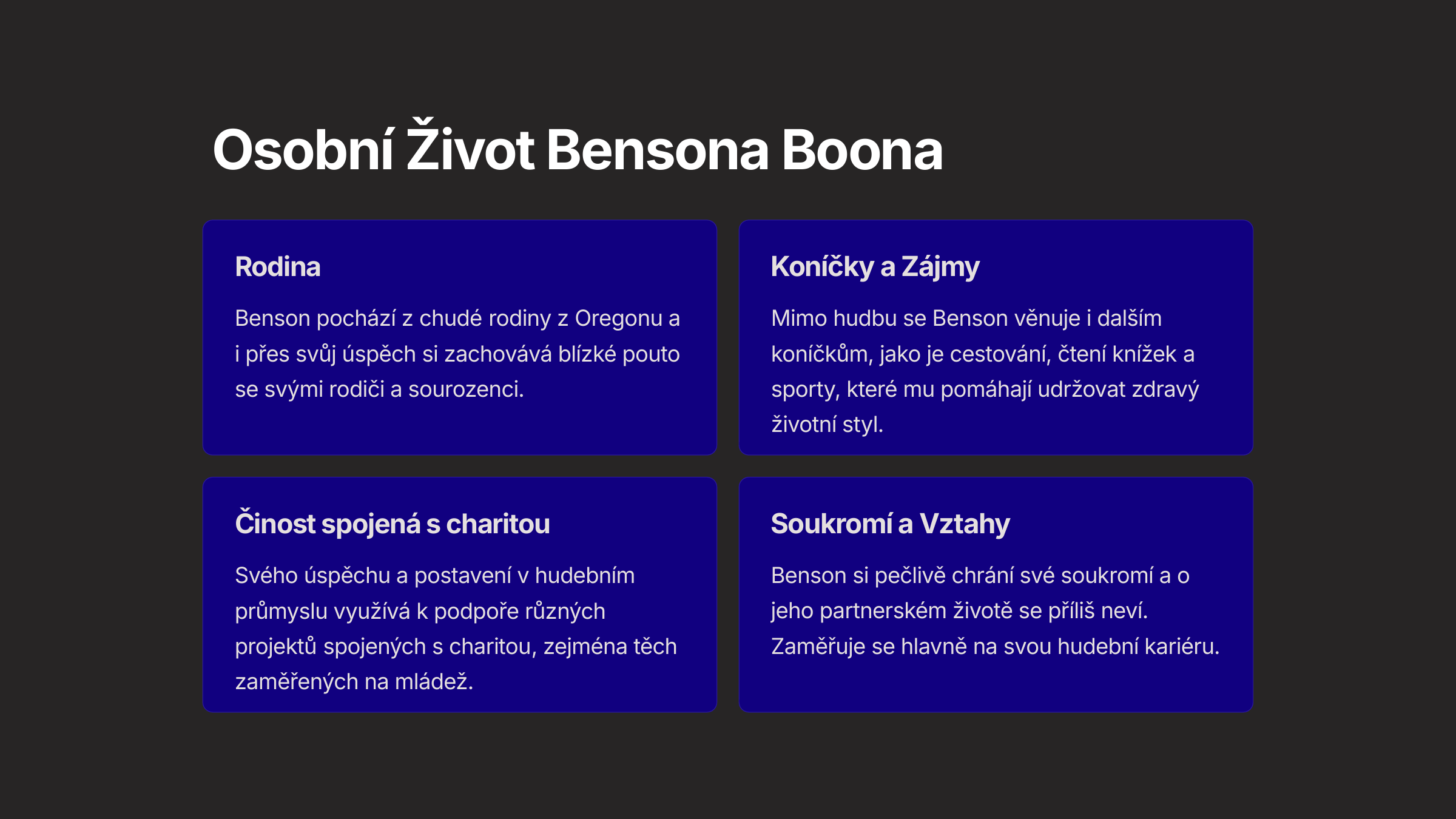

Osobní Život Bensona Boona

Rodina
Koníčky a Zájmy
Benson pochází z chudé rodiny z Oregonu a i přes svůj úspěch si zachovává blízké pouto se svými rodiči a sourozenci.
Mimo hudbu se Benson věnuje i dalším koníčkům, jako je cestování, čtení knížek a sporty, které mu pomáhají udržovat zdravý životní styl.

Činost spojená s charitou
Soukromí a Vztahy
Svého úspěchu a postavení v hudebním průmyslu využívá k podpoře různých projektů spojených s charitou, zejména těch zaměřených na mládež.
Benson si pečlivě chrání své soukromí a o jeho partnerském životě se příliš neví. Zaměřuje se hlavně na svou hudební kariéru.